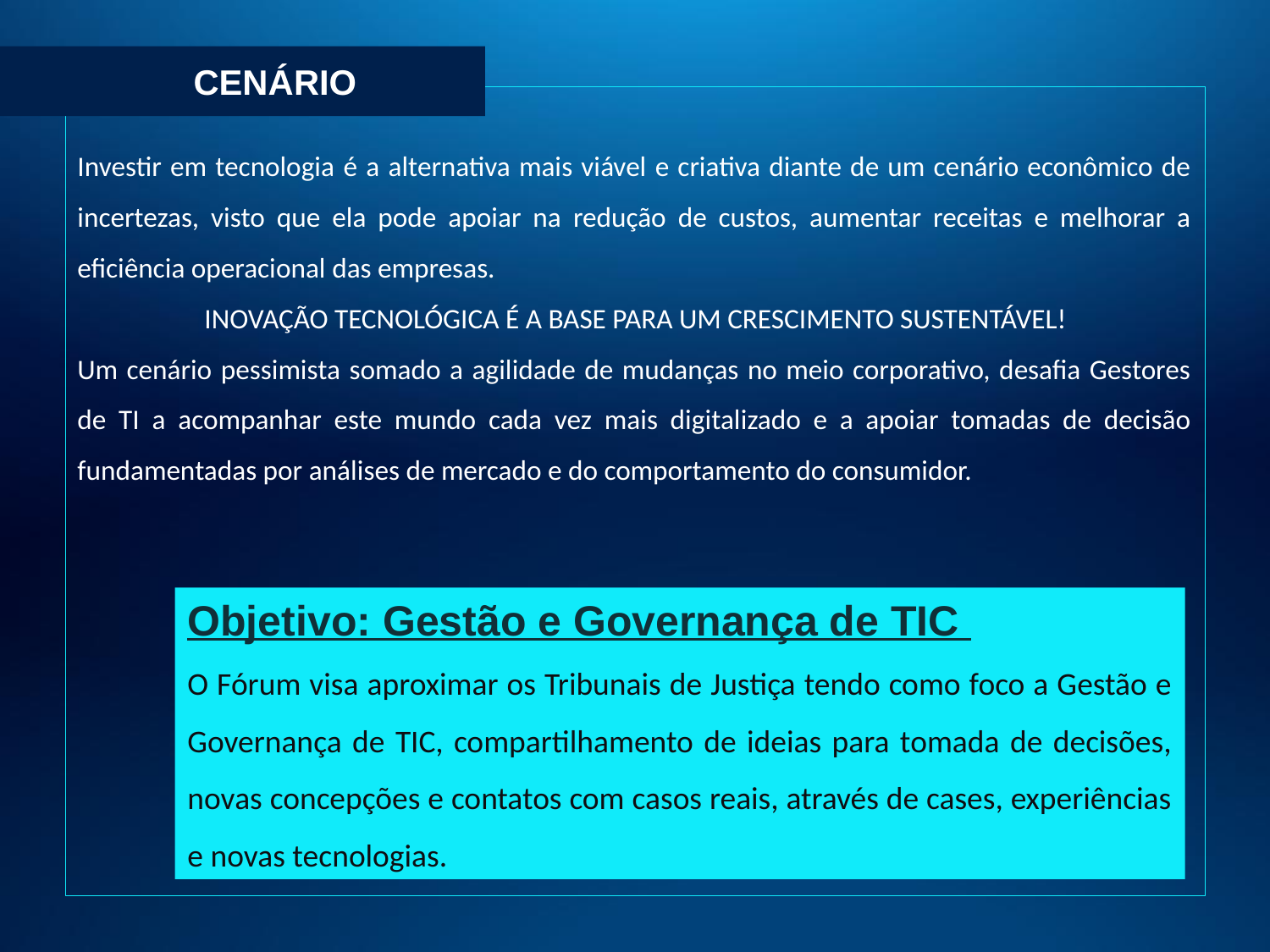

CENÁRIO

Investir em tecnologia é a alternativa mais viável e criativa diante de um cenário econômico de incertezas, visto que ela pode apoiar na redução de custos, aumentar receitas e melhorar a eficiência operacional das empresas.
	INOVAÇÃO TECNOLÓGICA É A BASE PARA UM CRESCIMENTO SUSTENTÁVEL!
Um cenário pessimista somado a agilidade de mudanças no meio corporativo, desafia Gestores de TI a acompanhar este mundo cada vez mais digitalizado e a apoiar tomadas de decisão fundamentadas por análises de mercado e do comportamento do consumidor.
Objetivo: Gestão e Governança de TIC
O Fórum visa aproximar os Tribunais de Justiça tendo como foco a Gestão e Governança de TIC, compartilhamento de ideias para tomada de decisões, novas concepções e contatos com casos reais, através de cases, experiências e novas tecnologias.